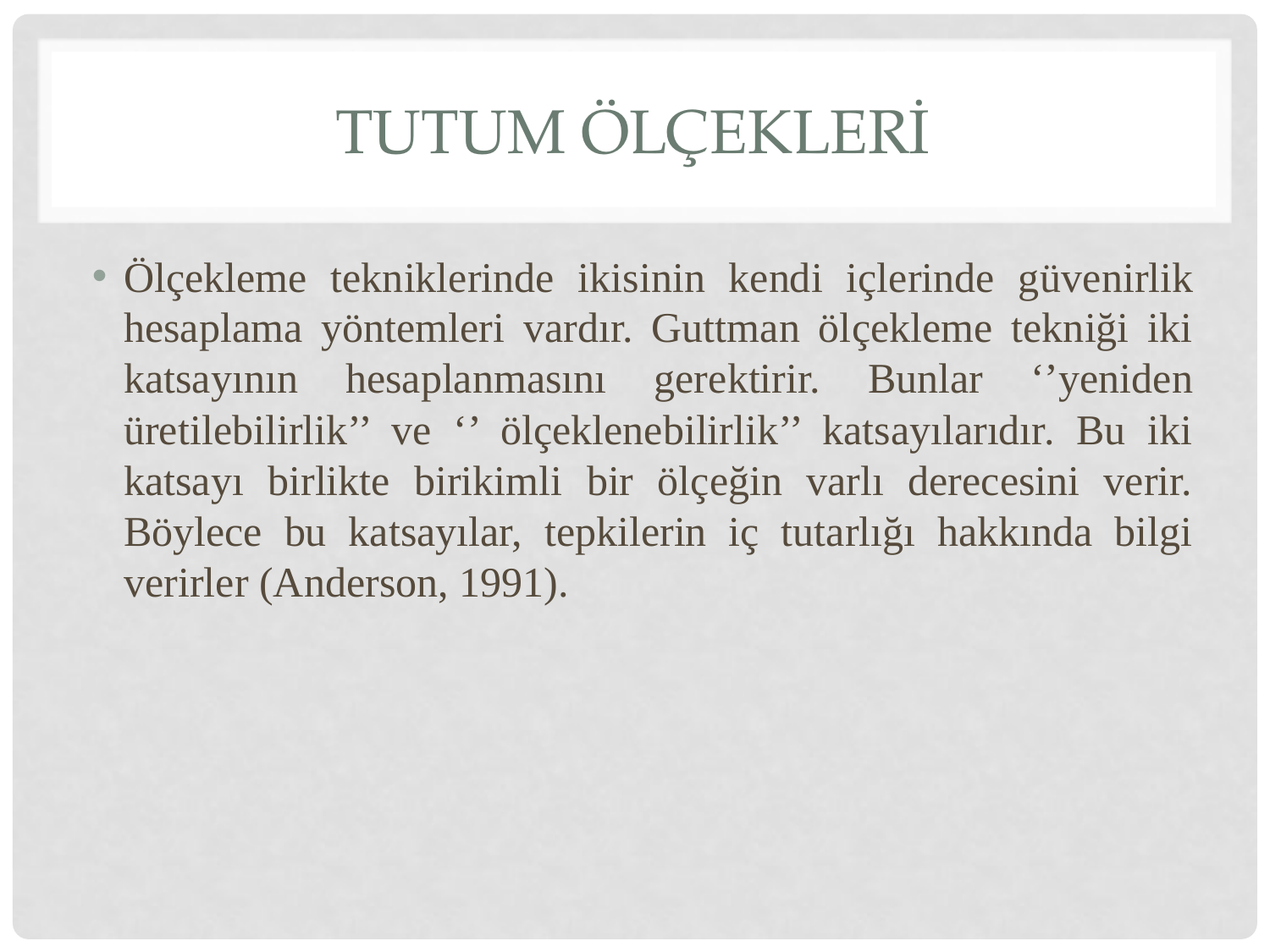

# Tutum ölçeklerİ
Ölçekleme tekniklerinde ikisinin kendi içlerinde güvenirlik hesaplama yöntemleri vardır. Guttman ölçekleme tekniği iki katsayının hesaplanmasını gerektirir. Bunlar ‘’yeniden üretilebilirlik’’ ve ‘’ ölçeklenebilirlik’’ katsayılarıdır. Bu iki katsayı birlikte birikimli bir ölçeğin varlı derecesini verir. Böylece bu katsayılar, tepkilerin iç tutarlığı hakkında bilgi verirler (Anderson, 1991).